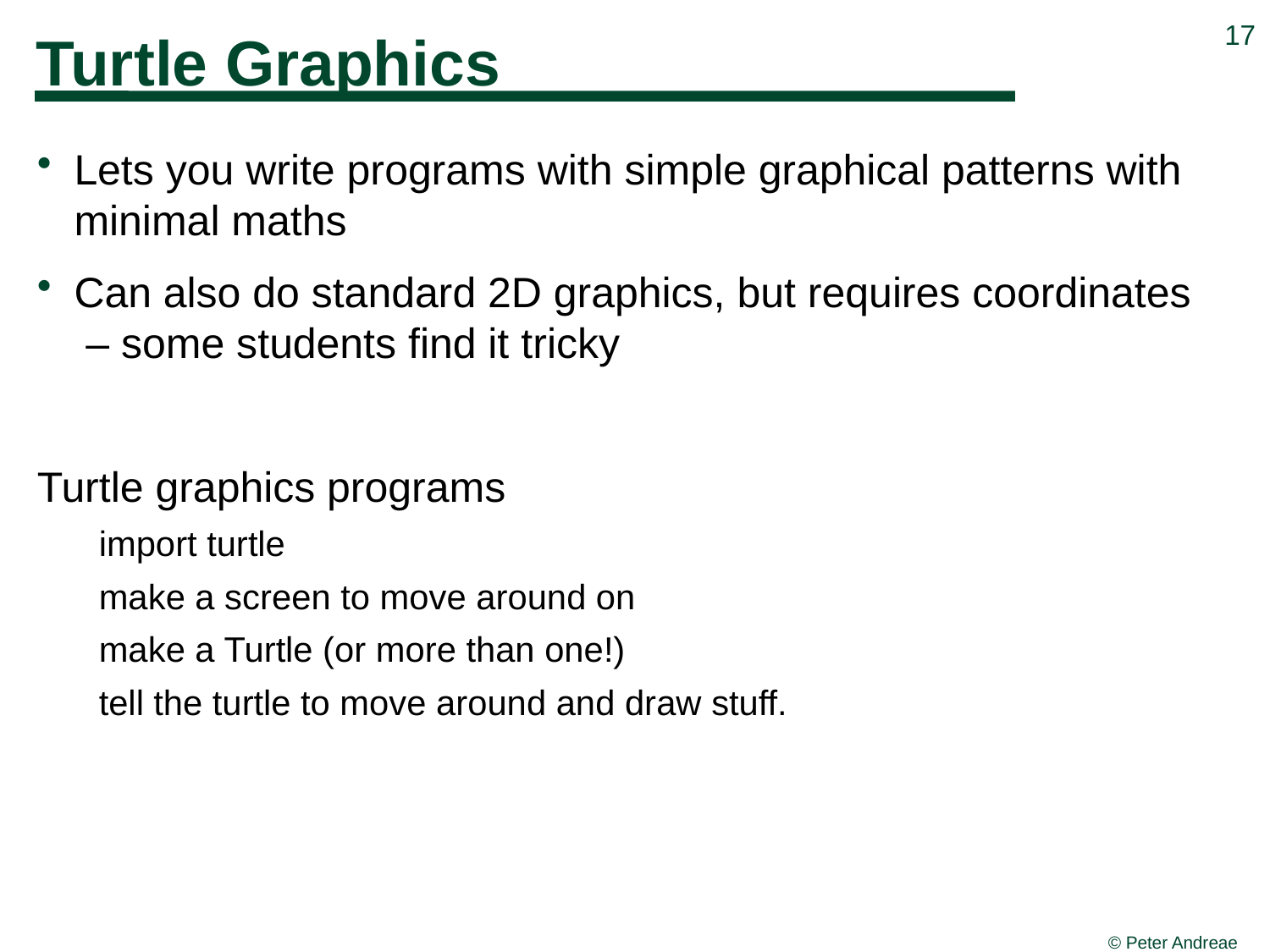

# Turtle Graphics
17
Lets you write programs with simple graphical patterns with minimal maths
Can also do standard 2D graphics, but requires coordinates
 – some students find it tricky

Turtle graphics programs
import turtle
make a screen to move around on
make a Turtle (or more than one!)
tell the turtle to move around and draw stuff.